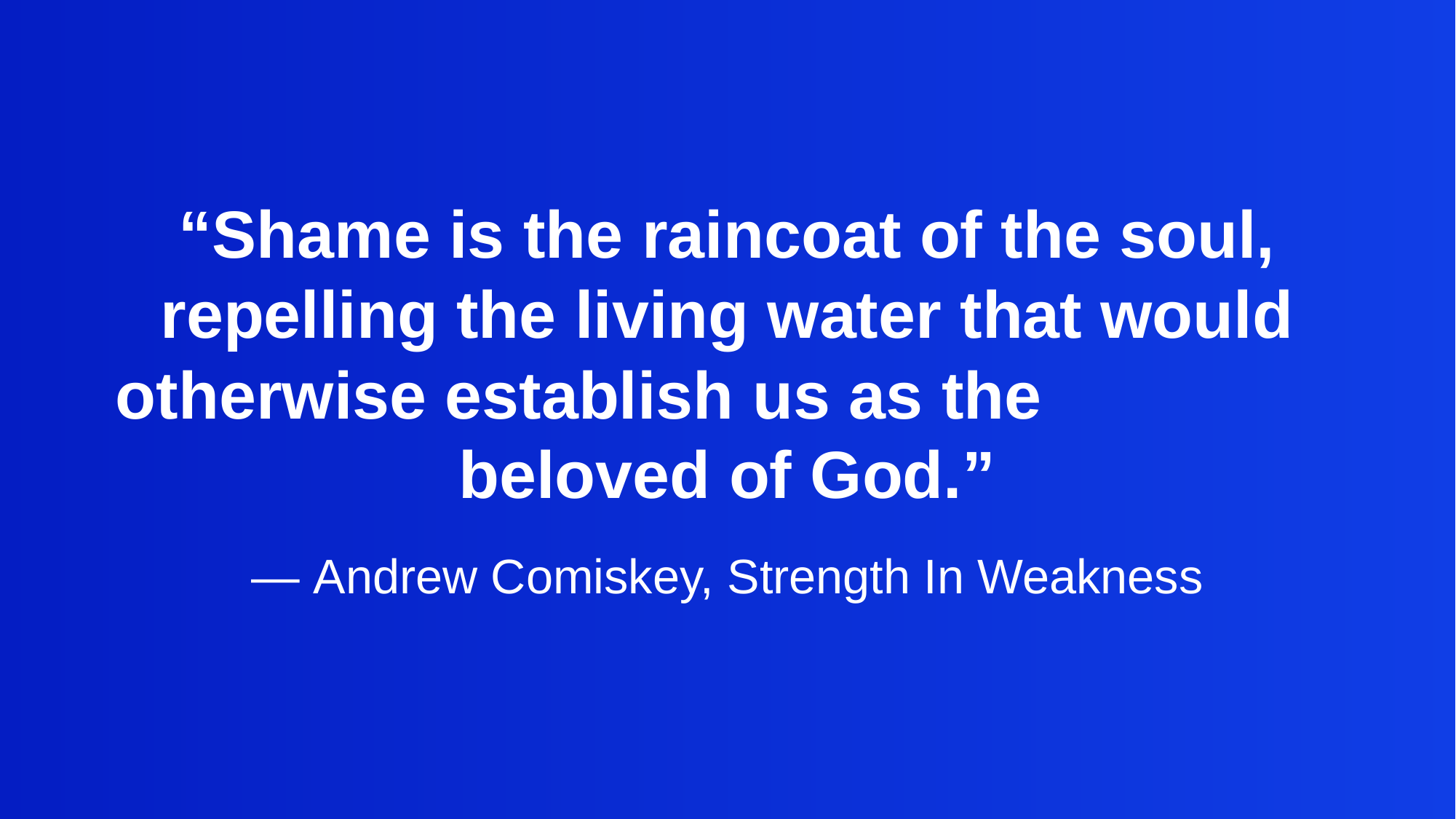

“Shame is the raincoat of the soul, repelling the living water that would otherwise establish us as the                 beloved of God.”
― Andrew Comiskey, Strength In Weakness